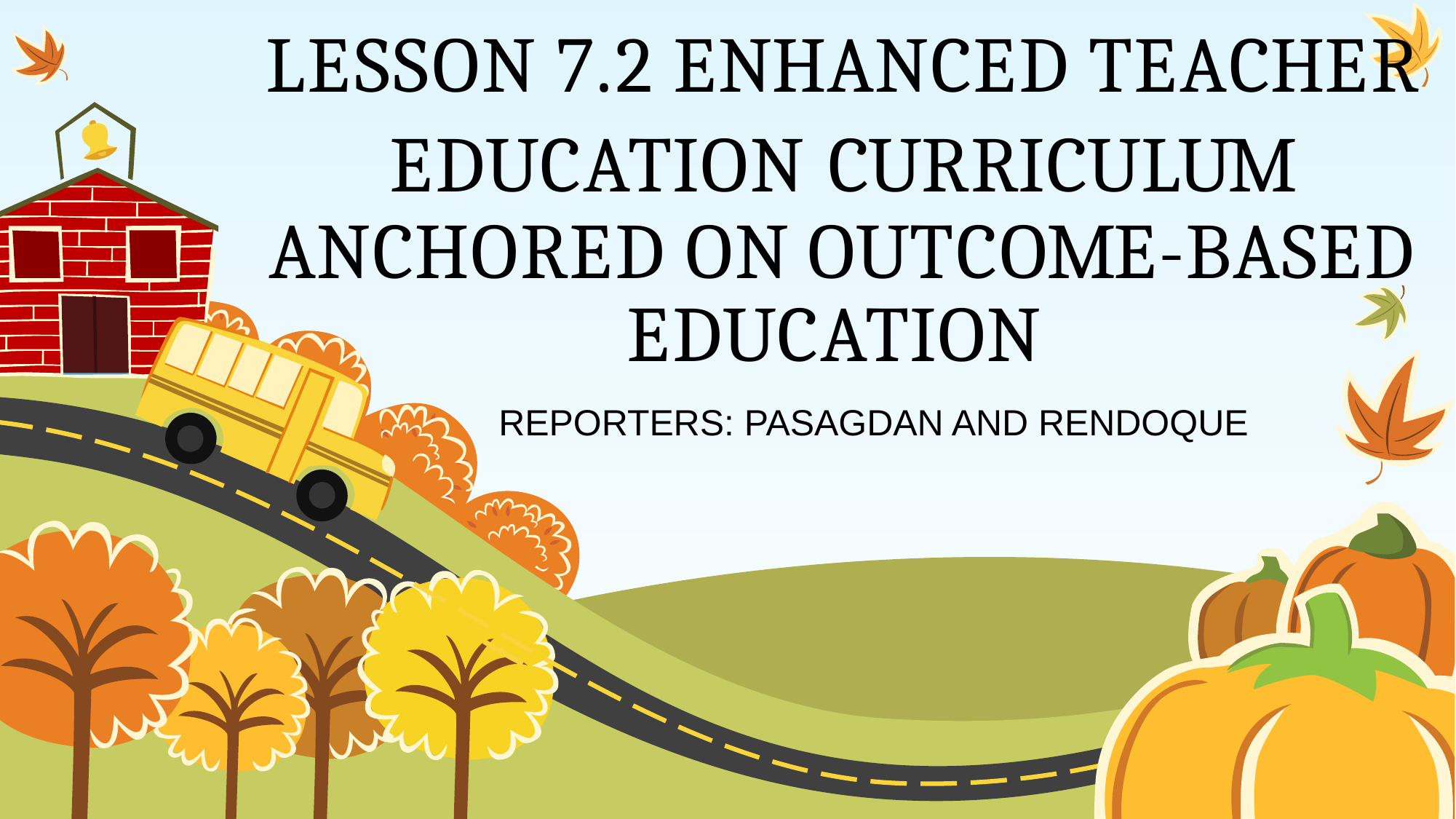

# LESSON 7.2 ENHANCED TEACHER EDUCATION CURRICULUM ANCHORED ON OUTCOME-BASED EDUCATION
REPORTERS: PASAGDAN AND RENDOQUE